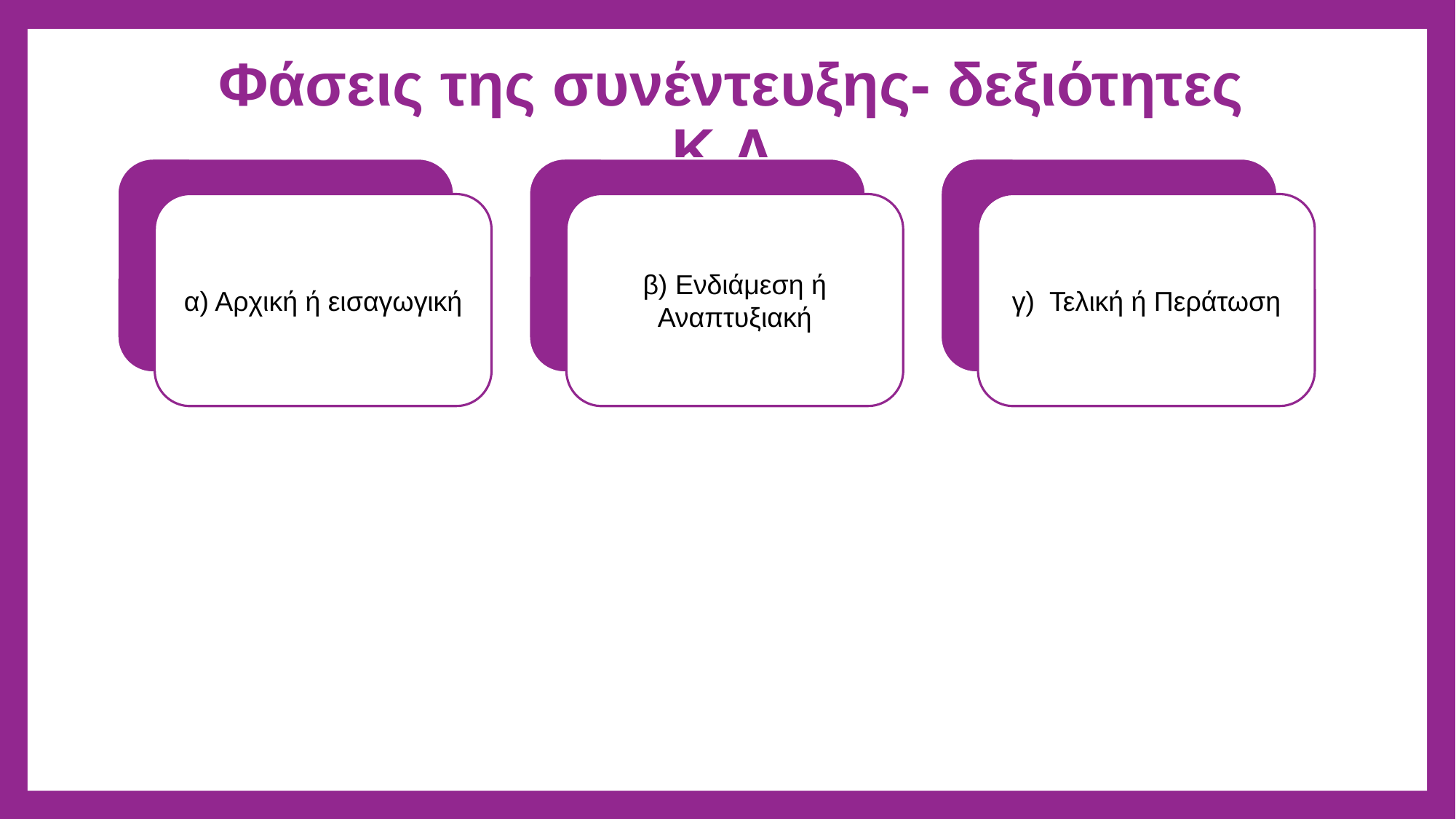

# Φάσεις της συνέντευξης- δεξιότητες Κ.Λ.
α) Αρχική ή εισαγωγική
β) Ενδιάμεση ή Αναπτυξιακή
γ)  Τελική ή Περάτωση